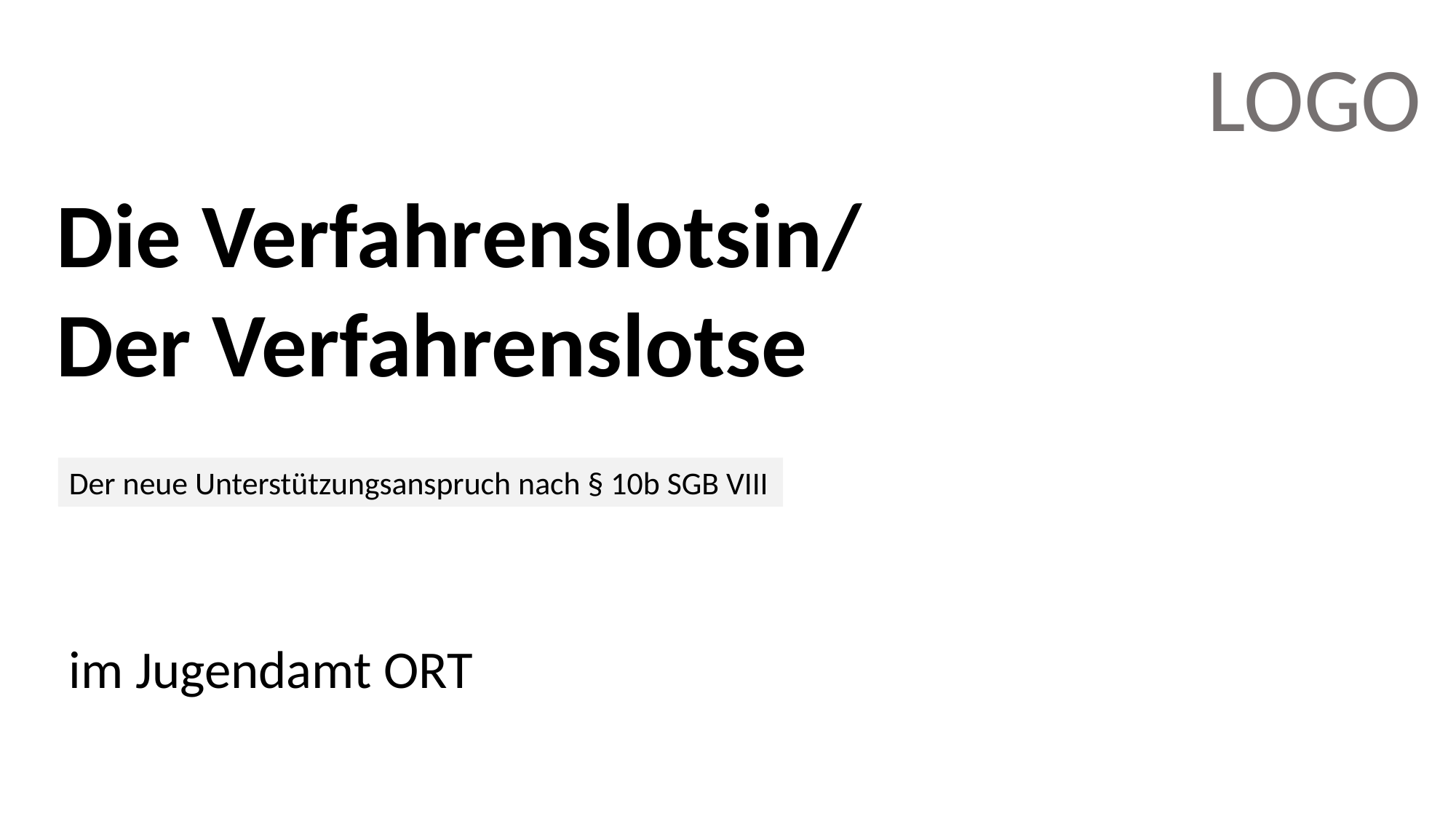

LOGO
Die Verfahrenslotsin/
Der Verfahrenslotse
Der neue Unterstützungsanspruch nach § 10b SGB VIII
im Jugendamt ORT
2
28.11.2025
Name